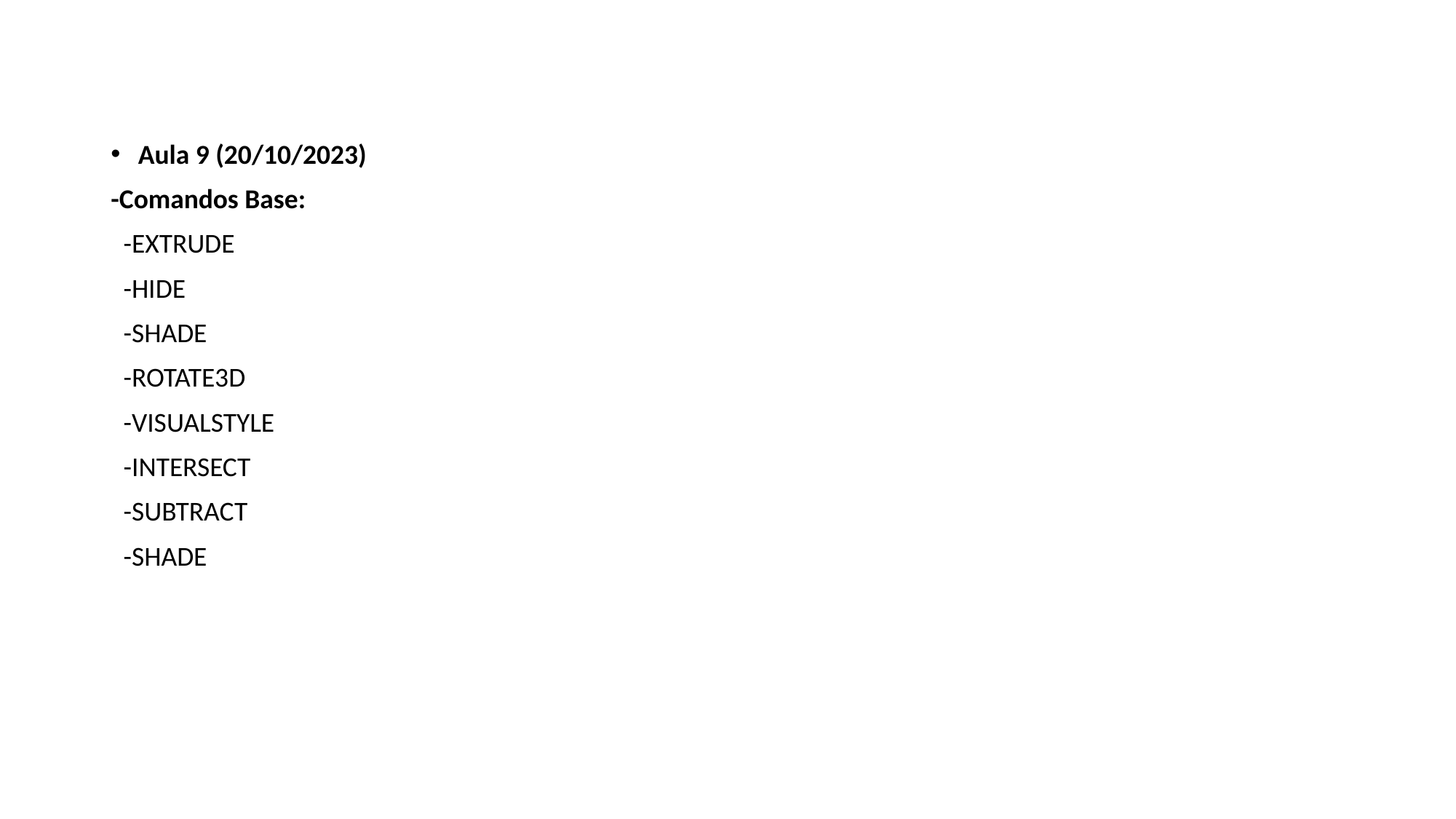

Aula 9 (20/10/2023)
-Comandos Base:
  -EXTRUDE
  -HIDE
  -SHADE
  -ROTATE3D
  -VISUALSTYLE
  -INTERSECT
  -SUBTRACT
  -SHADE